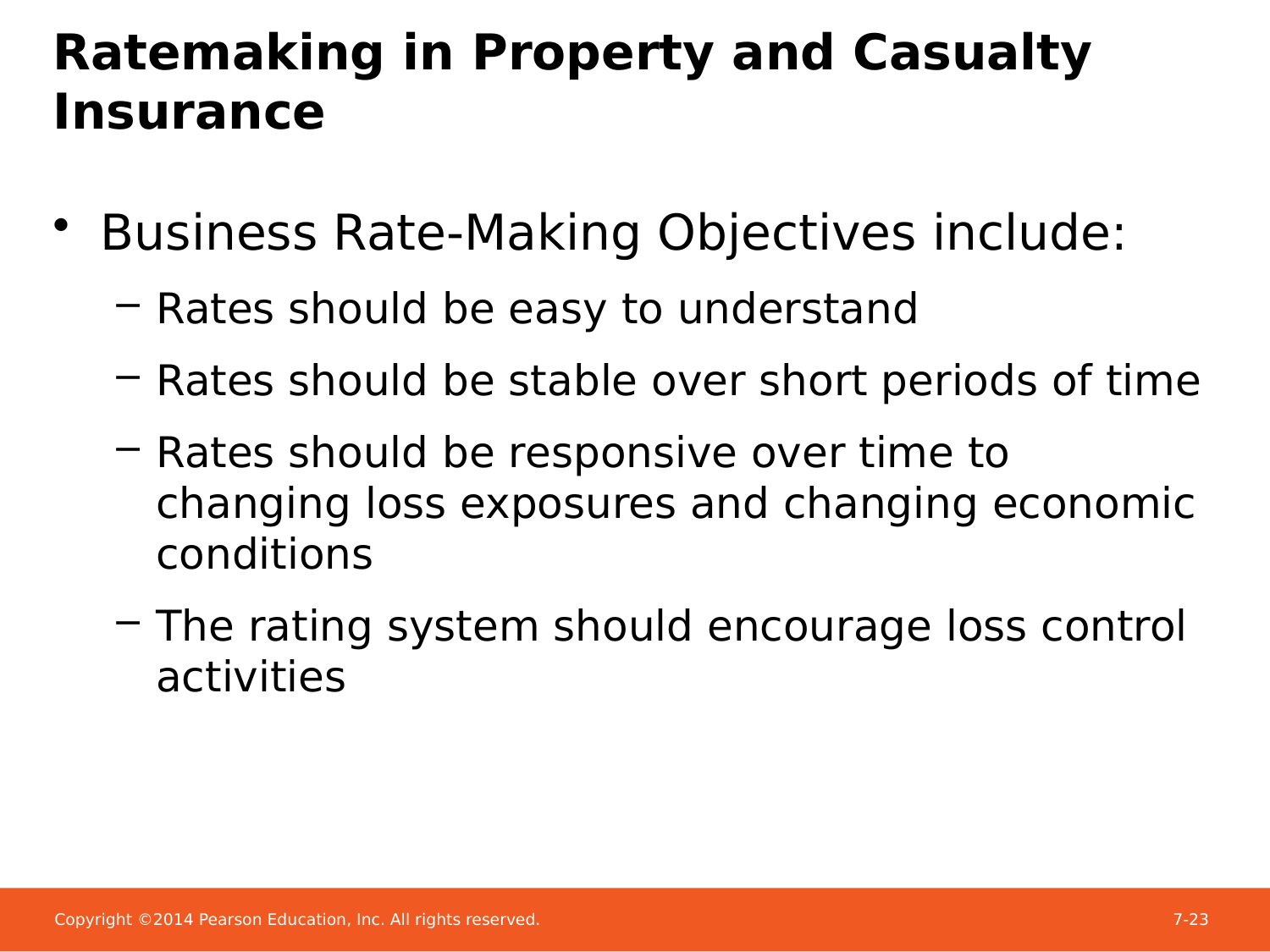

# Ratemaking in Property and Casualty Insurance
Business Rate-Making Objectives include:
Rates should be easy to understand
Rates should be stable over short periods of time
Rates should be responsive over time to changing loss exposures and changing economic conditions
The rating system should encourage loss control activities